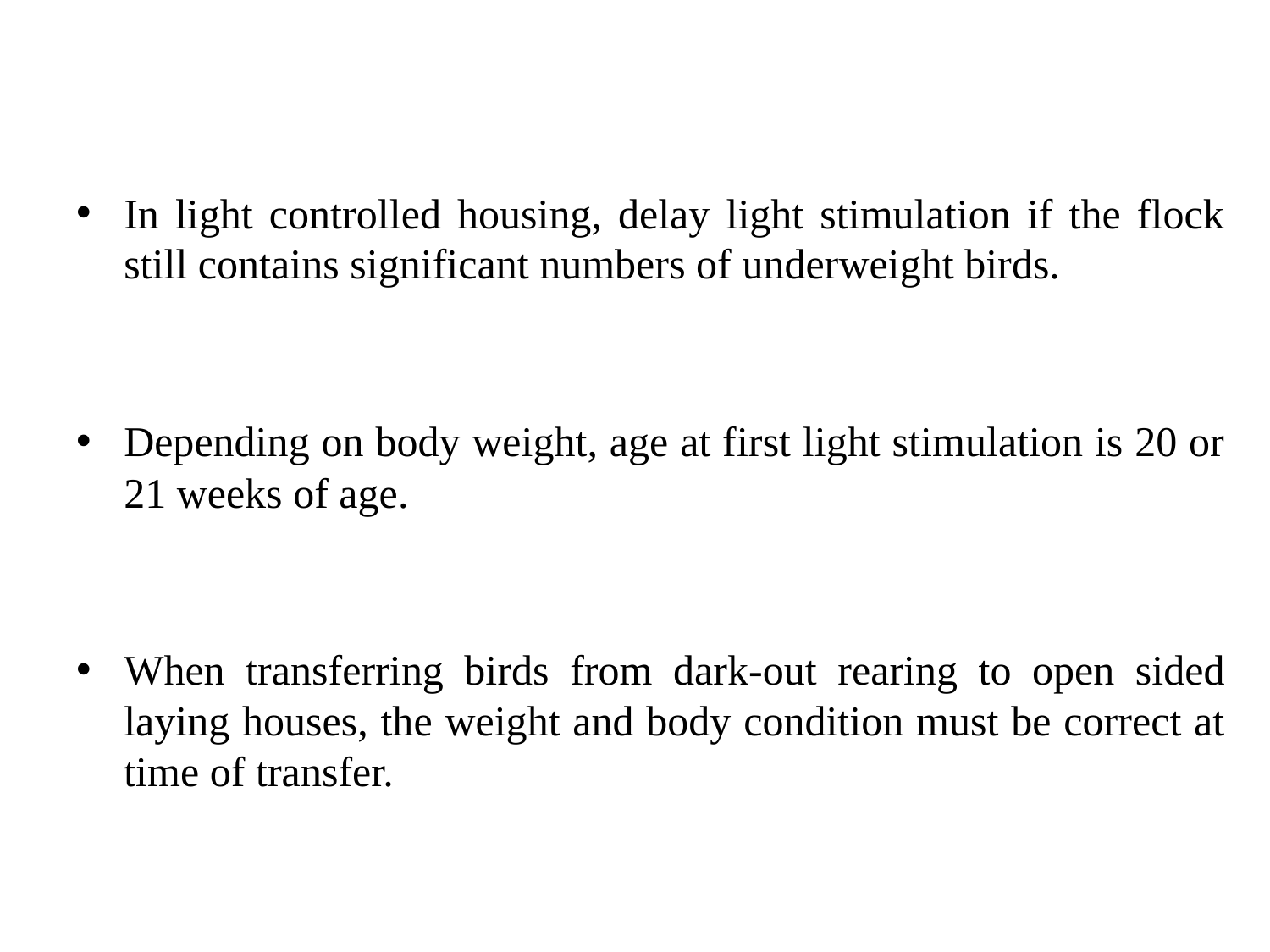

In light controlled housing, delay light stimulation if the flock still contains significant numbers of underweight birds.

Depending on body weight, age at first light stimulation is 20 or 21 weeks of age.

When transferring birds from dark-out rearing to open sided laying houses, the weight and body condition must be correct at time of transfer.